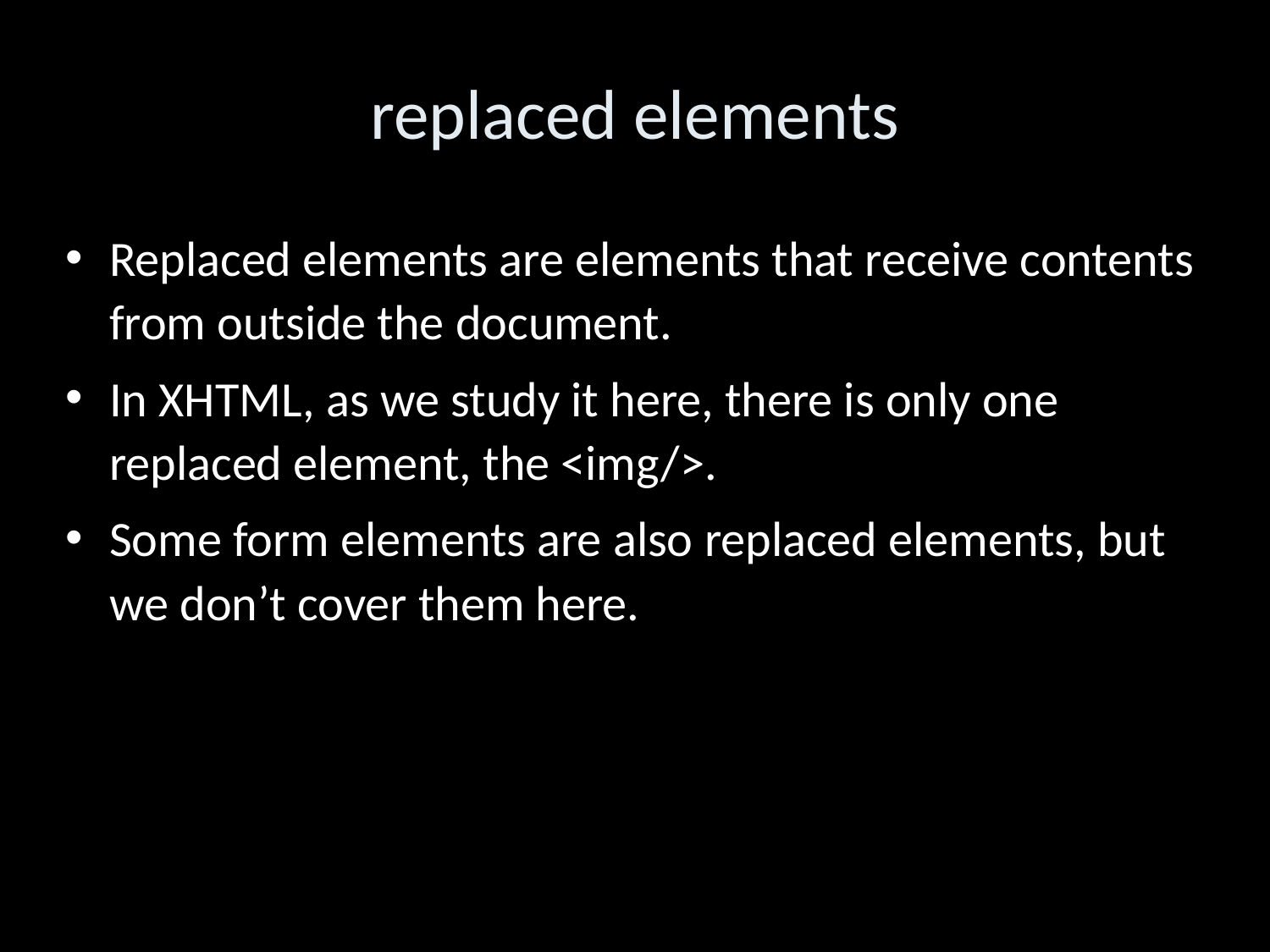

replaced elements
Replaced elements are elements that receive contents from outside the document.
In XHTML, as we study it here, there is only one replaced element, the <img/>.
Some form elements are also replaced elements, but we don’t cover them here.